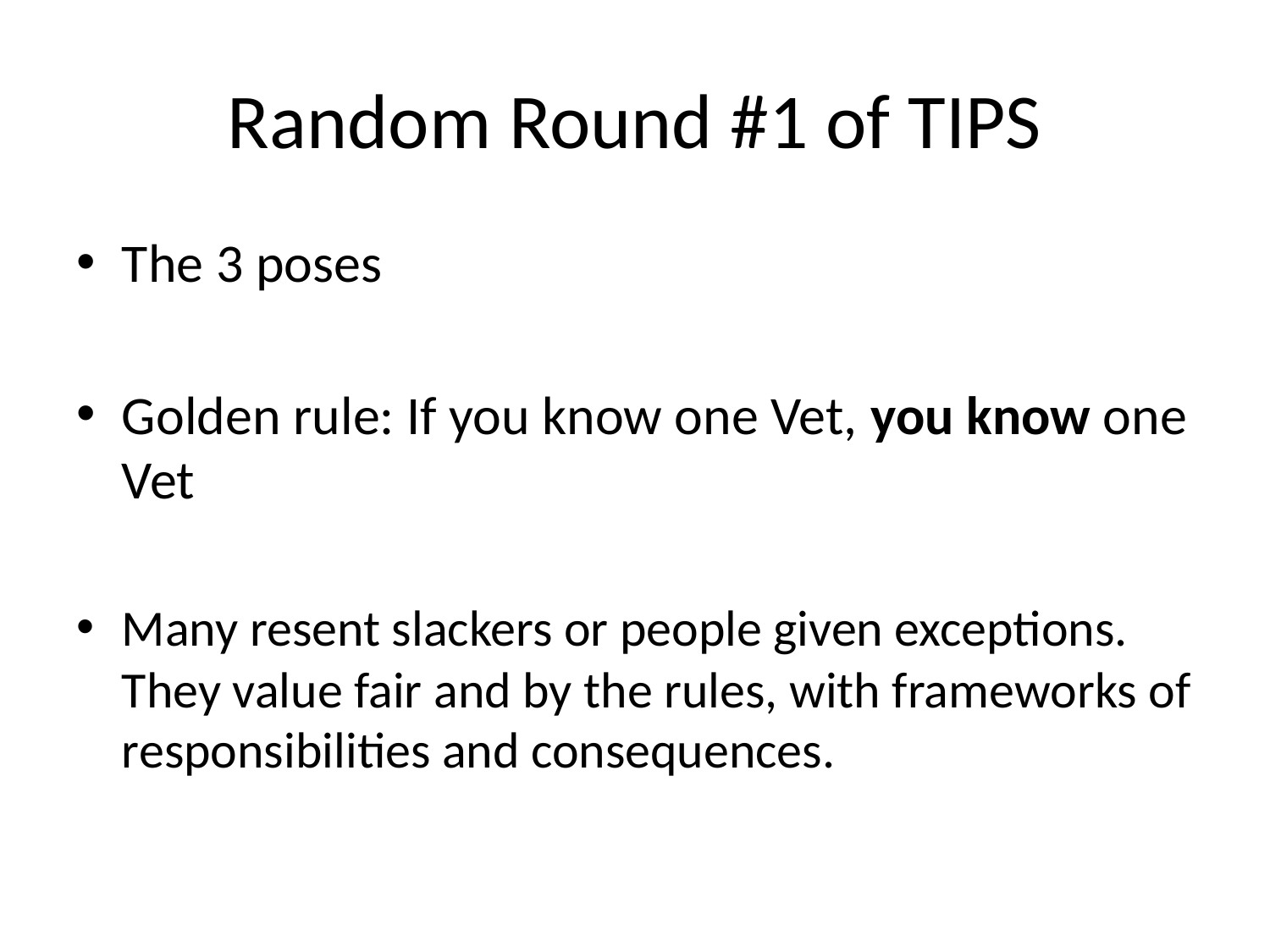

# Random Round #1 of TIPS
The 3 poses

Golden rule: If you know one Vet, you know one Vet

Many resent slackers or people given exceptions.  They value fair and by the rules, with frameworks of responsibilities and consequences.